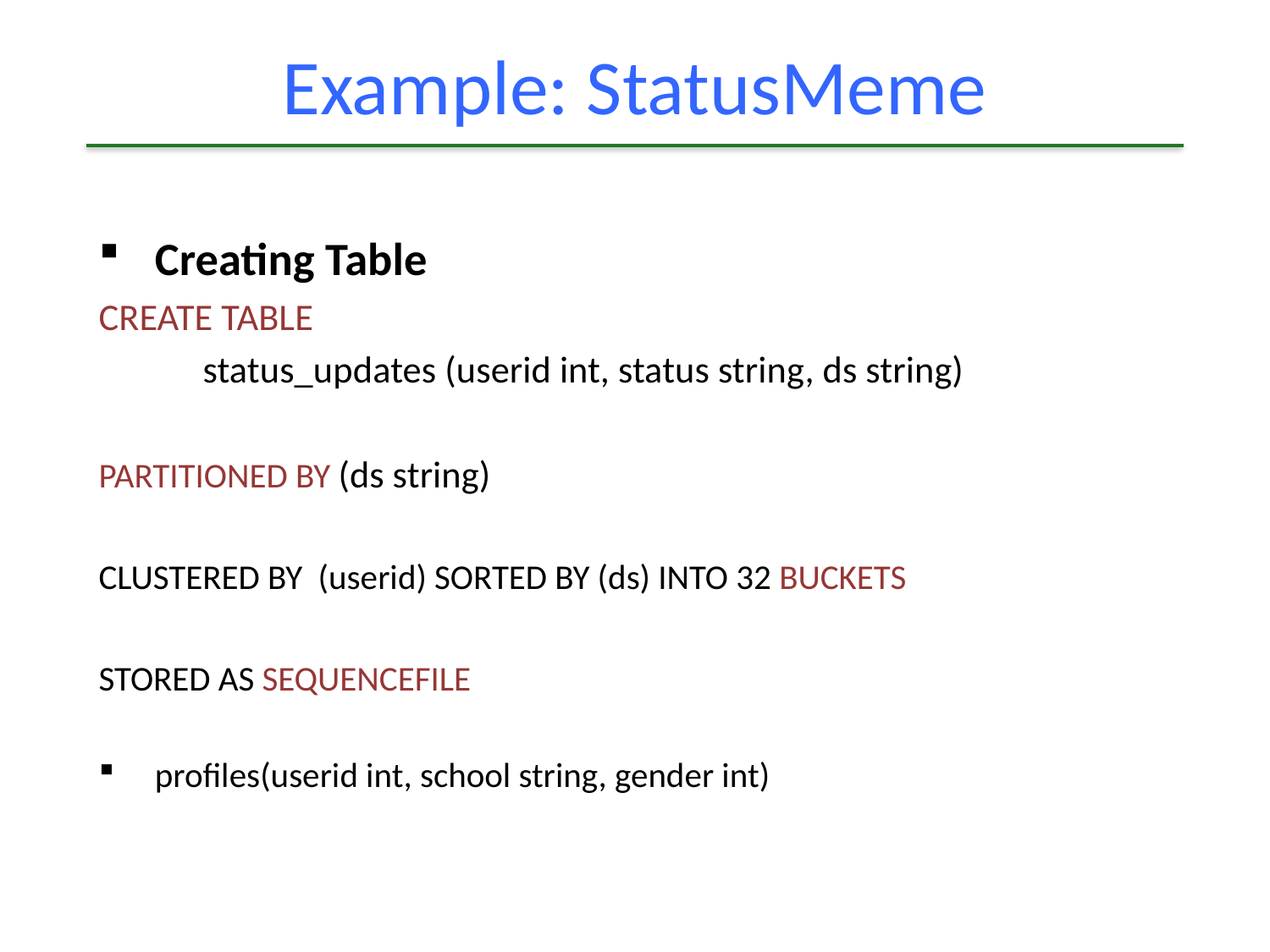

# Example: StatusMeme
Creating Table
CREATE TABLE
	status_updates (userid int, status string, ds string)

PARTITIONED BY (ds string)

CLUSTERED BY  (userid) SORTED BY (ds) INTO 32 BUCKETS

STORED AS SEQUENCEFILE

profiles(userid int, school string, gender int)